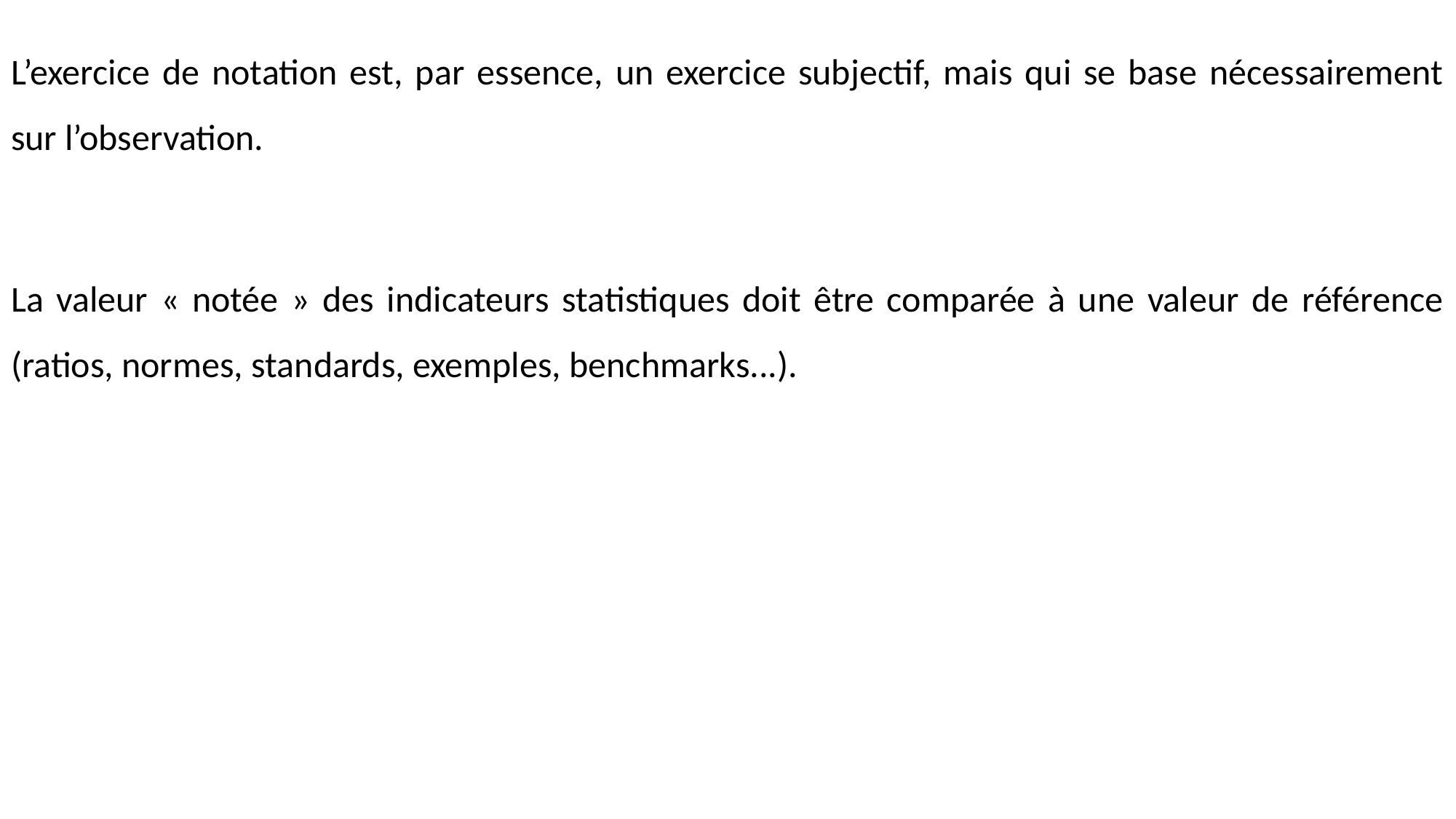

L’exercice de notation est, par essence, un exercice subjectif, mais qui se base nécessairement sur l’observation.

La valeur « notée » des indicateurs statistiques doit être comparée à une valeur de référence (ratios, normes, standards, exemples, benchmarks...).